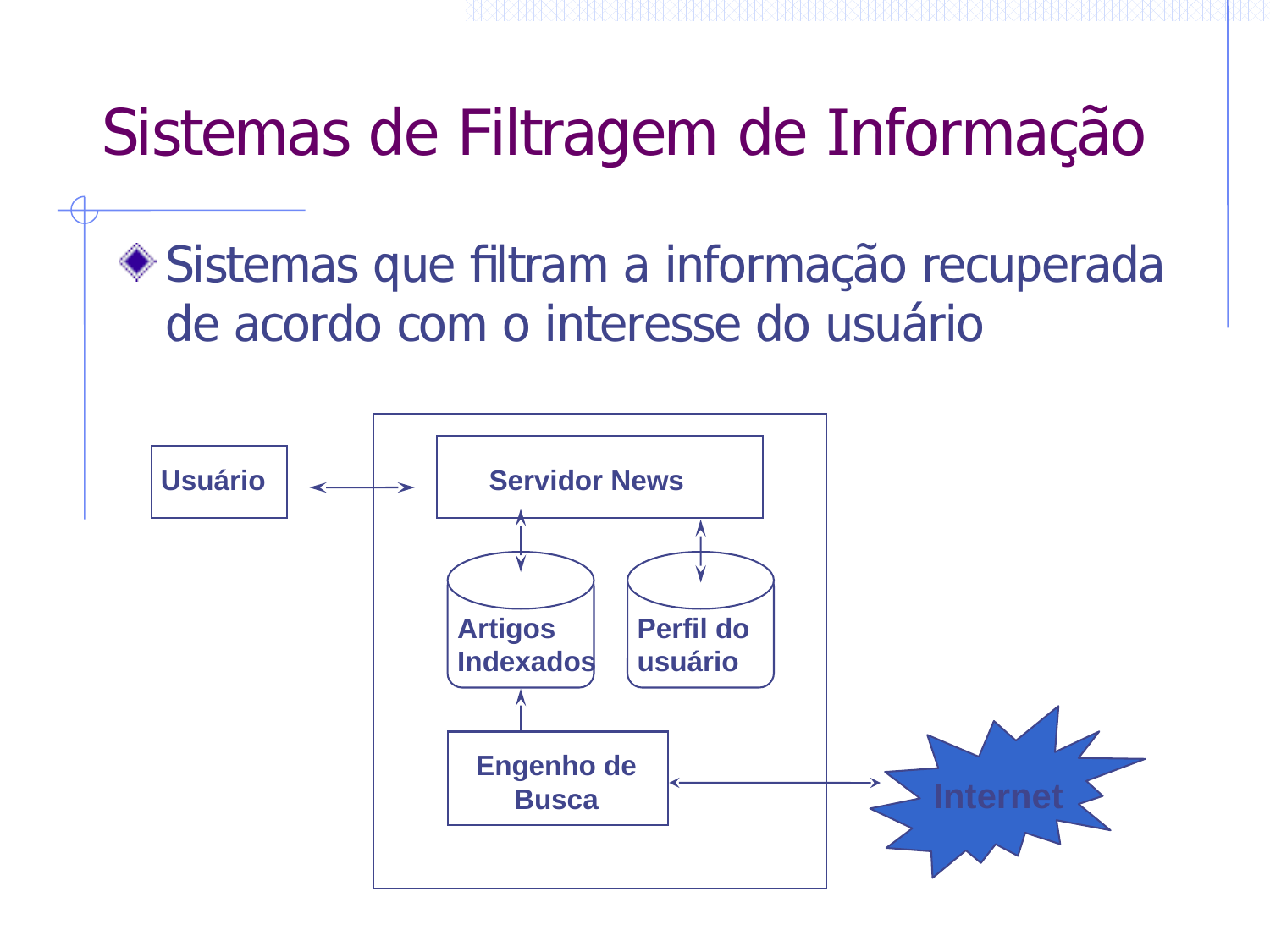

# Sistemas de Filtragem de Informação
Sistemas que filtram a informação recuperada de acordo com o interesse do usuário

Usuário
Servidor News

Artigos
Indexados
Perfil do
usuário

Internet

Engenho de Busca